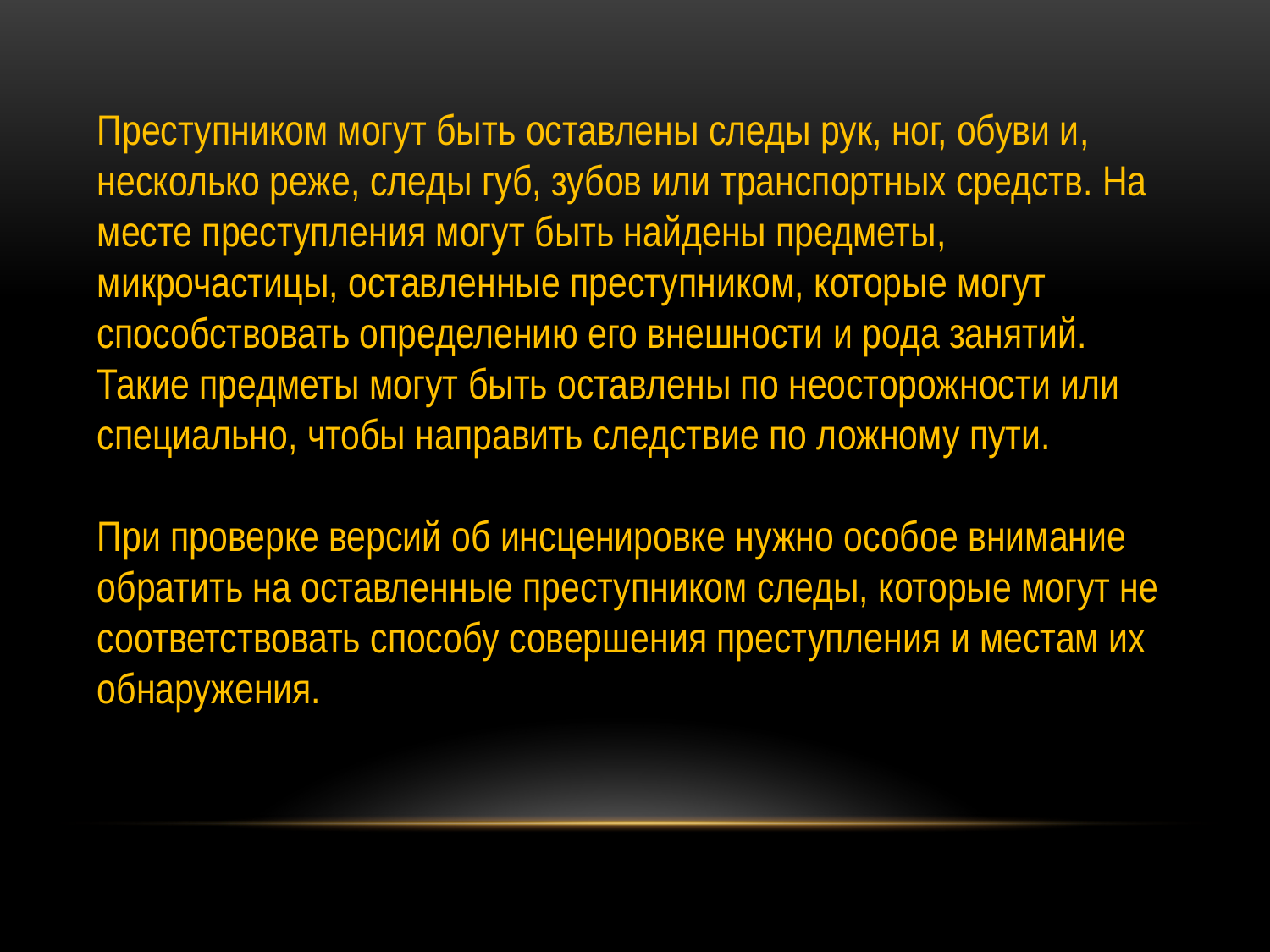

Преступником могут быть оставлены следы рук, ног, обуви и, несколько реже, следы губ, зубов или транспортных средств. На месте преступления могут быть найдены предметы, микрочастицы, оставленные преступником, которые могут способствовать определению его внешности и рода занятий. Такие предметы могут быть оставлены по неосторожности или специально, чтобы направить следствие по ложному пути.

При проверке версий об инсценировке нужно особое внимание обратить на оставленные преступником следы, которые могут не соответствовать способу совершения преступления и местам их обнаружения.